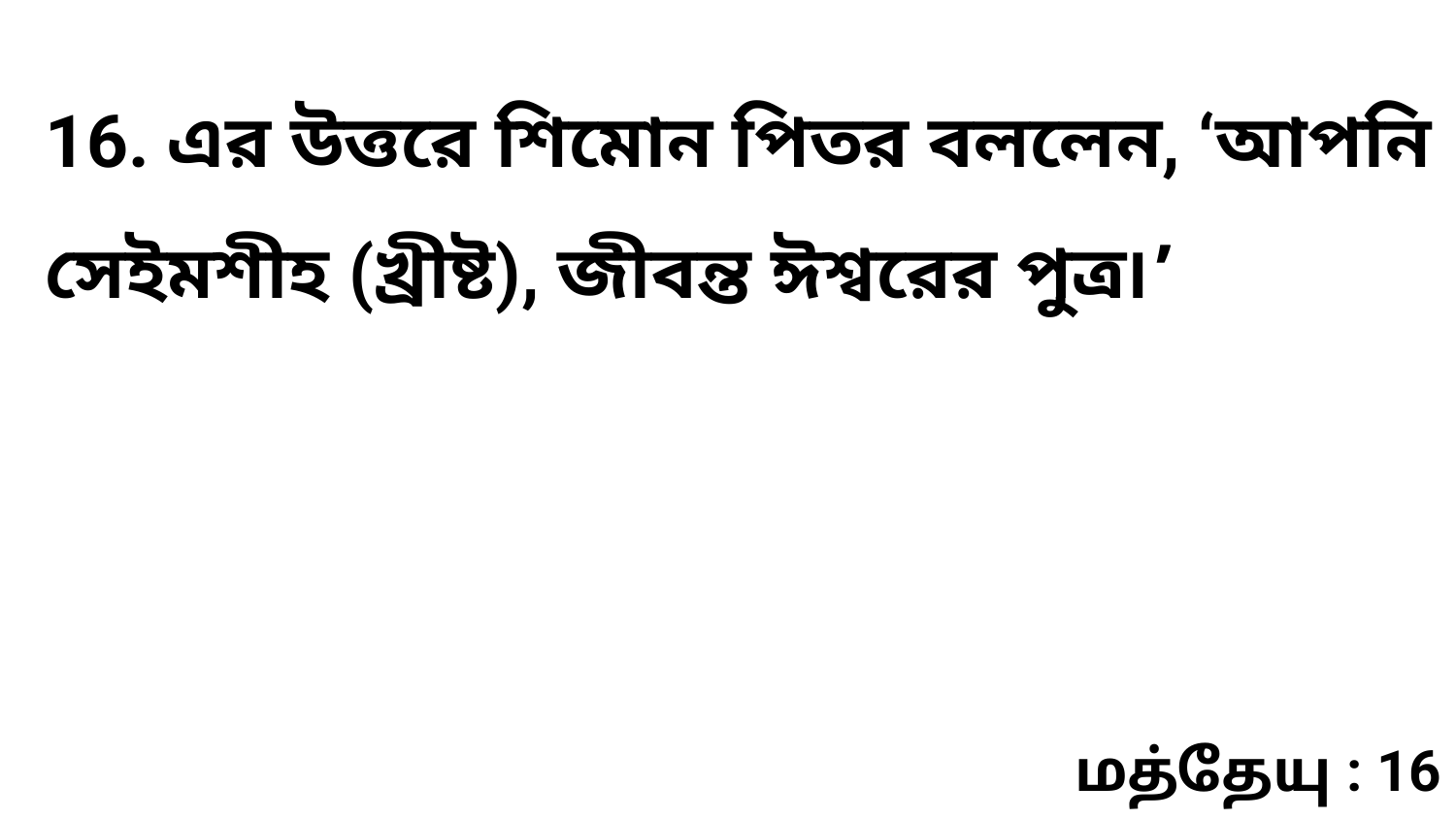

16. এর উত্তরে শিমোন পিতর বললেন, ‘আপনি সেইমশীহ (খ্রীষ্ট), জীবন্ত ঈশ্বরের পুত্র৷’
மத்தேயு : 16